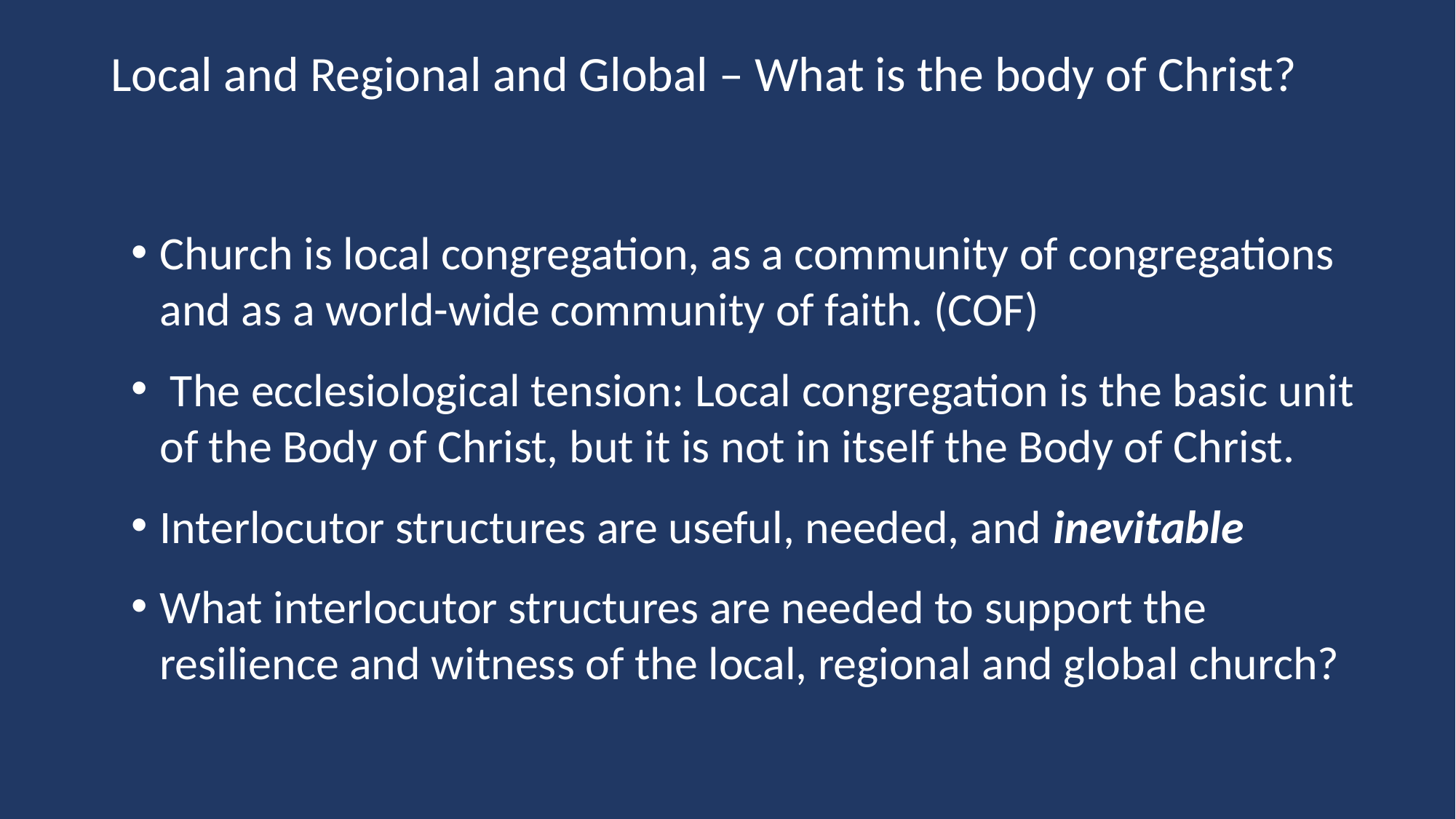

Local and Regional and Global – What is the body of Christ?
Church is local congregation, as a community of congregations and as a world-wide community of faith. (COF)
 The ecclesiological tension: Local congregation is the basic unit of the Body of Christ, but it is not in itself the Body of Christ.
Interlocutor structures are useful, needed, and inevitable
What interlocutor structures are needed to support the resilience and witness of the local, regional and global church?